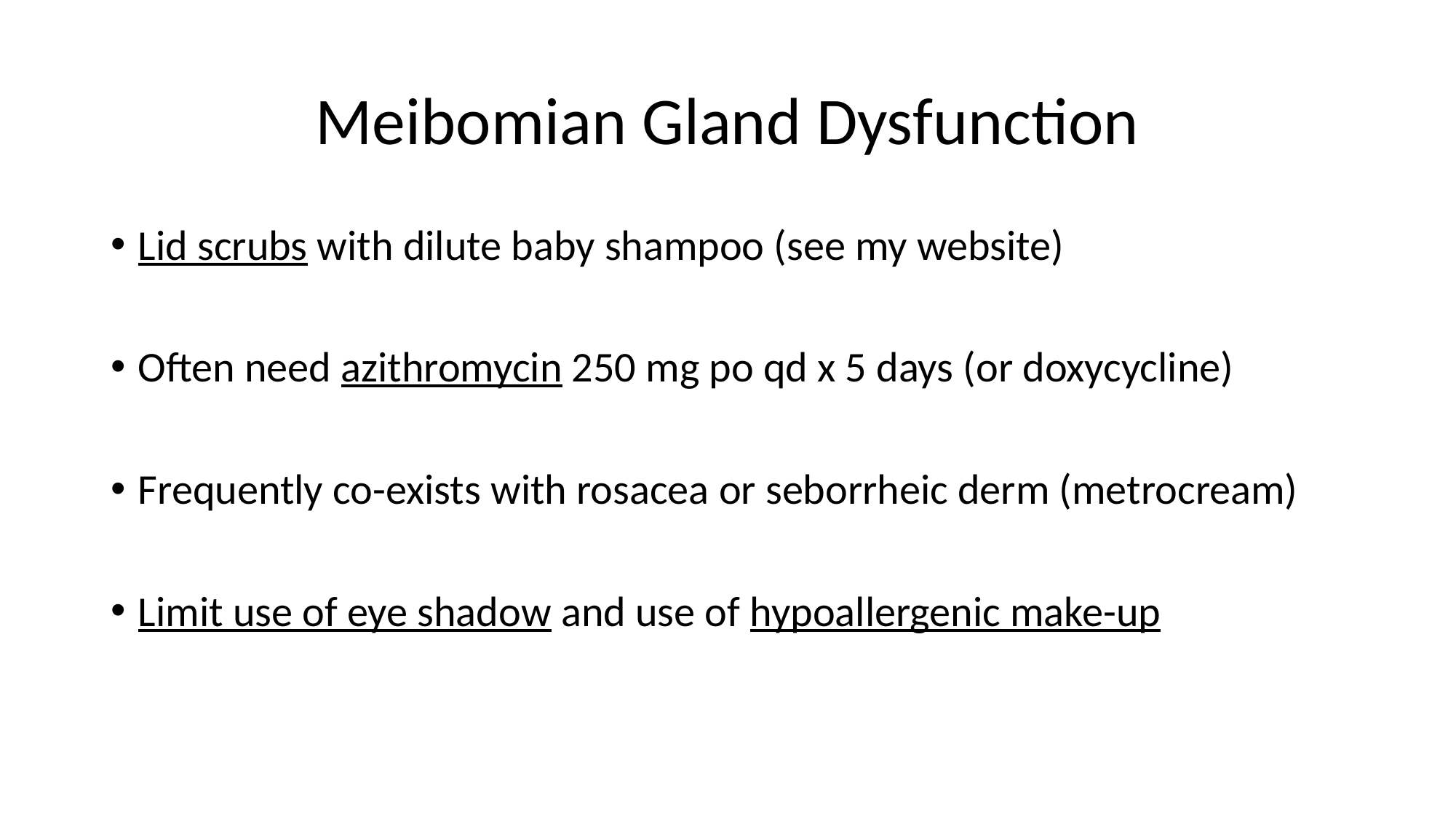

# Meibomian Gland Dysfunction
Lid scrubs with dilute baby shampoo (see my website)

Often need azithromycin 250 mg po qd x 5 days (or doxycycline)

Frequently co-exists with rosacea or seborrheic derm (metrocream)

Limit use of eye shadow and use of hypoallergenic make-up